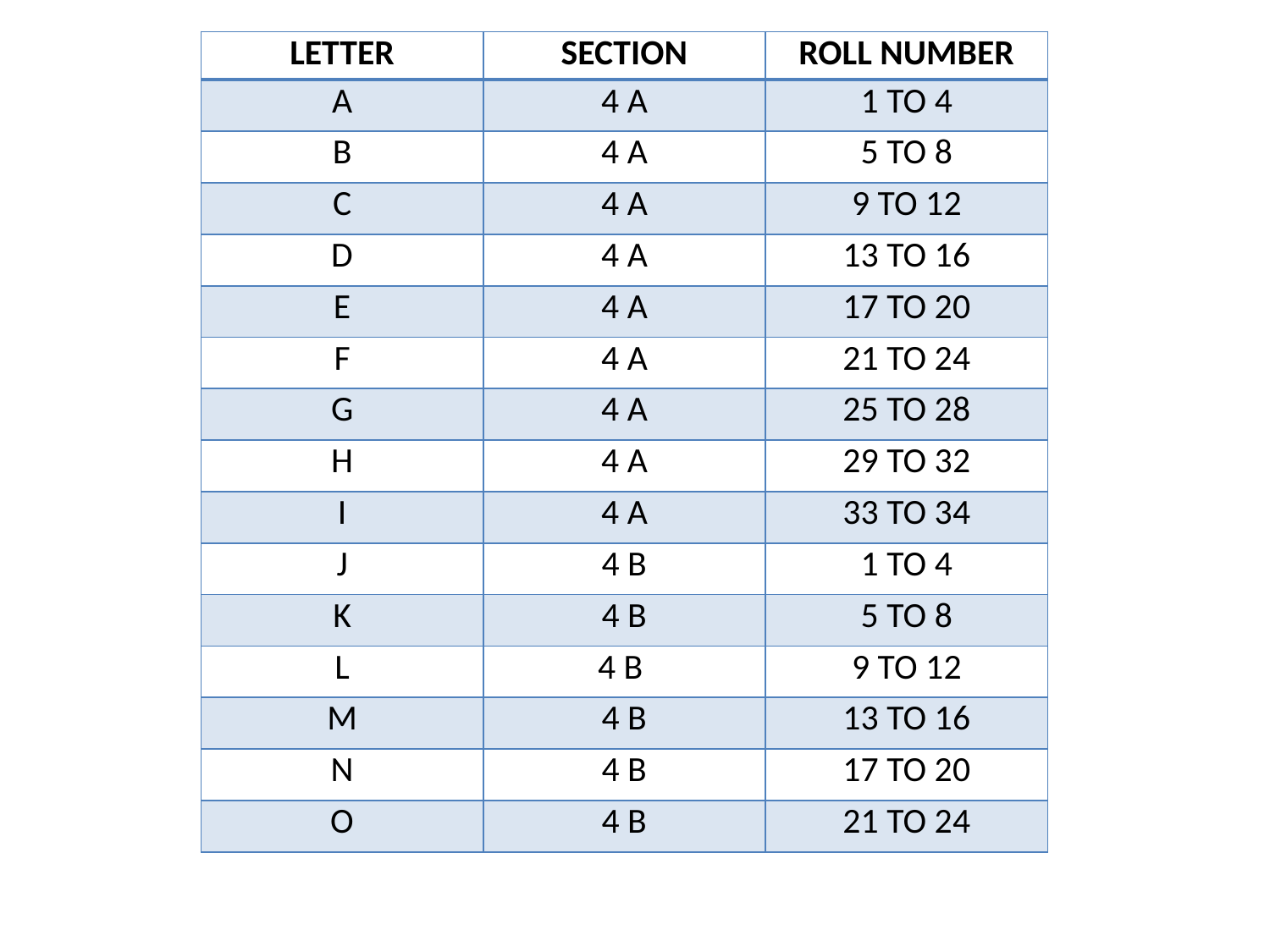

| LETTER | SECTION | ROLL NUMBER |
| --- | --- | --- |
| A | 4 A | 1 TO 4 |
| B | 4 A | 5 TO 8 |
| C | 4 A | 9 TO 12 |
| D | 4 A | 13 TO 16 |
| E | 4 A | 17 TO 20 |
| F | 4 A | 21 TO 24 |
| G | 4 A | 25 TO 28 |
| H | 4 A | 29 TO 32 |
| I | 4 A | 33 TO 34 |
| J | 4 B | 1 TO 4 |
| K | 4 B | 5 TO 8 |
| L | 4 B | 9 TO 12 |
| M | 4 B | 13 TO 16 |
| N | 4 B | 17 TO 20 |
| O | 4 B | 21 TO 24 |